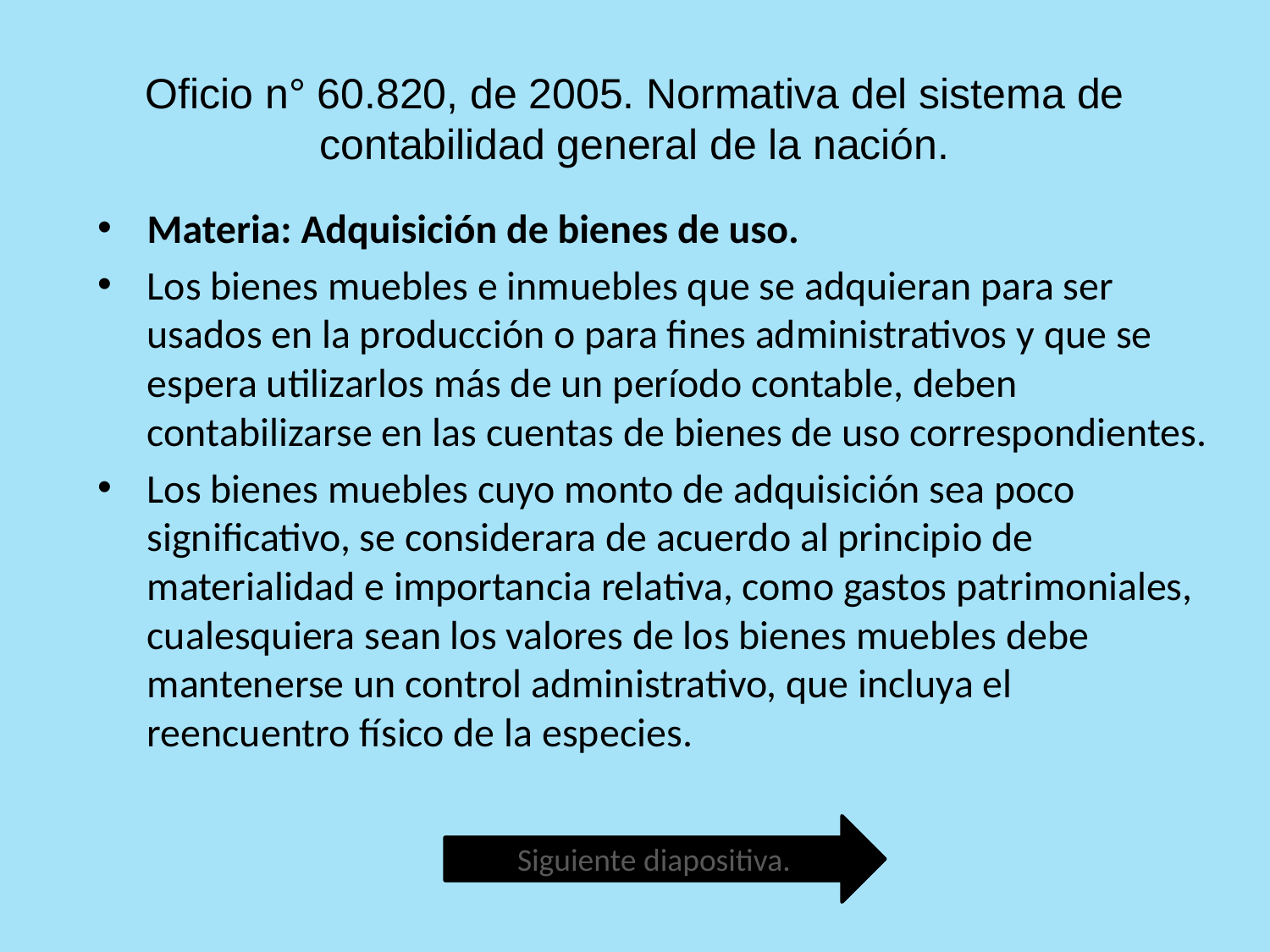

# Oficio n° 60.820, de 2005. Normativa del sistema de contabilidad general de la nación.
Materia: Adquisición de bienes de uso.
Los bienes muebles e inmuebles que se adquieran para ser usados en la producción o para fines administrativos y que se espera utilizarlos más de un período contable, deben contabilizarse en las cuentas de bienes de uso correspondientes.
Los bienes muebles cuyo monto de adquisición sea poco significativo, se considerara de acuerdo al principio de materialidad e importancia relativa, como gastos patrimoniales, cualesquiera sean los valores de los bienes muebles debe mantenerse un control administrativo, que incluya el reencuentro físico de la especies.
Siguiente diapositiva.